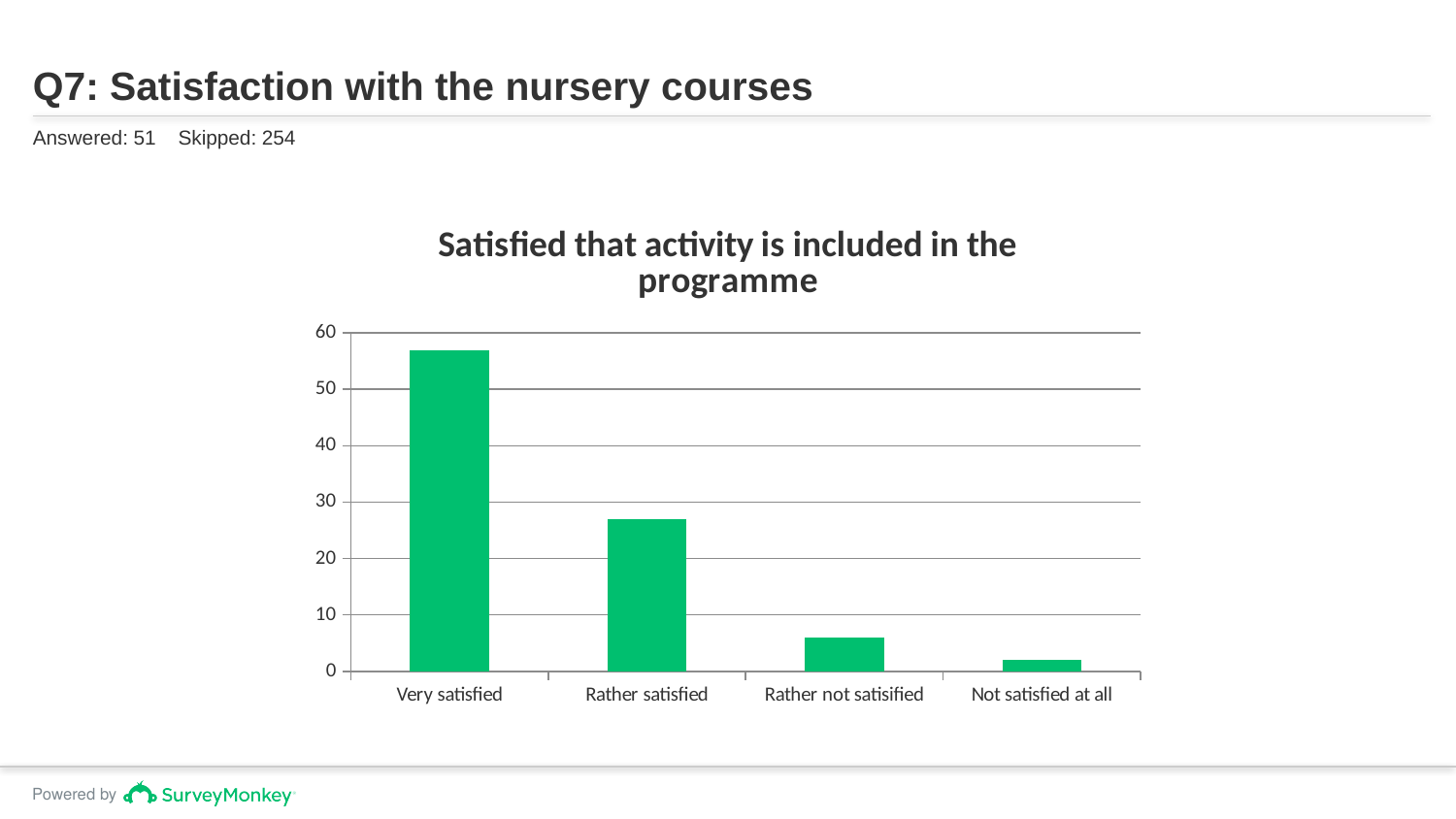

# Q7: Satisfaction with the nursery courses
Answered: 51    Skipped: 254

### Chart: Satisfied that activity is included in the programme

| Category |  |
|---|---|
| Very satisfied | 57.0 |
| Rather satisfied | 27.0 |
| Rather not satisified | 6.0 |
| Not satisfied at all | 2.0 |